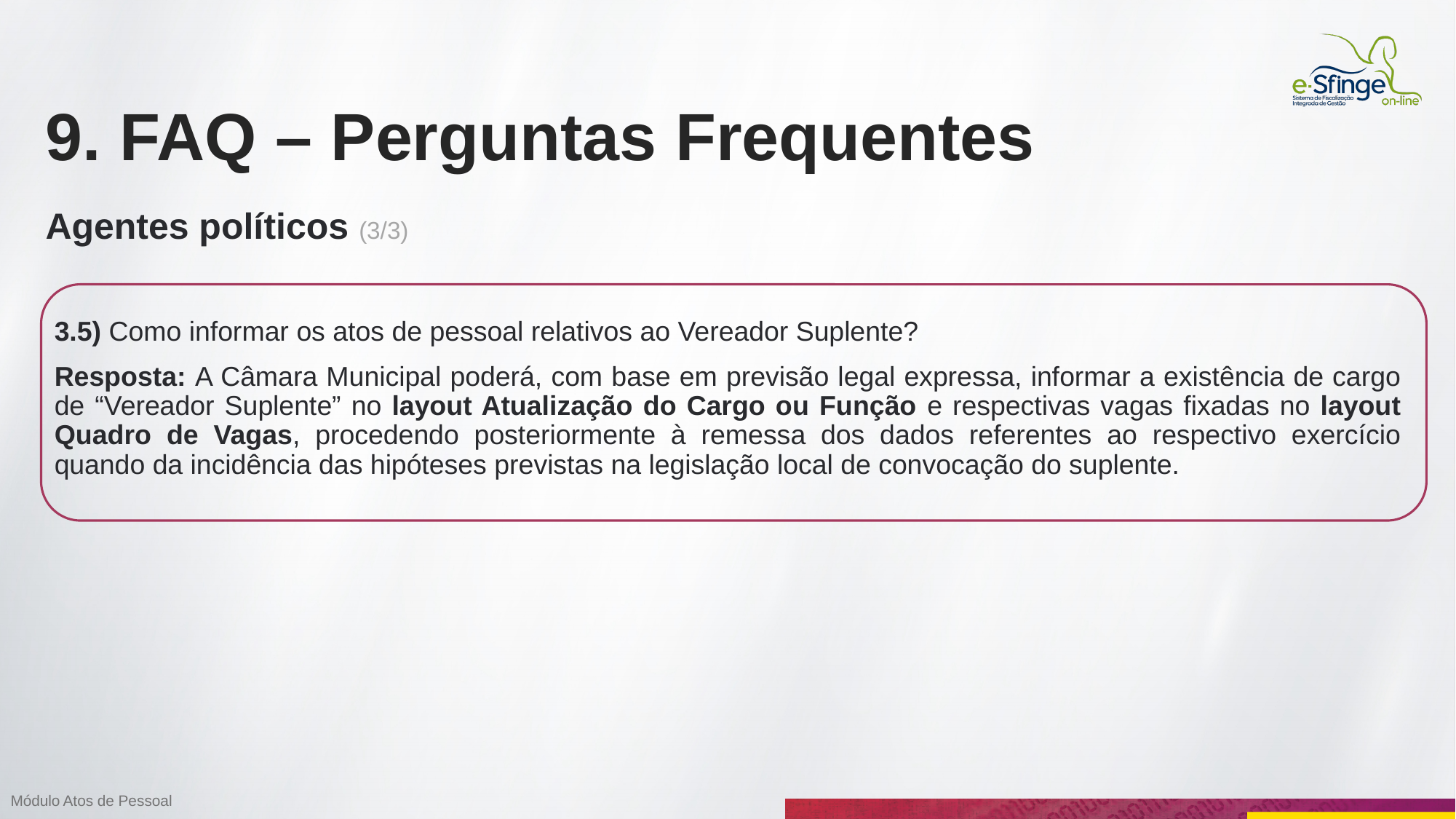

9. FAQ – Perguntas Frequentes
Agentes políticos (3/3)

3.5) Como informar os atos de pessoal relativos ao Vereador Suplente?
Resposta: A Câmara Municipal poderá, com base em previsão legal expressa, informar a existência de cargo de “Vereador Suplente” no layout Atualização do Cargo ou Função e respectivas vagas fixadas no layout Quadro de Vagas, procedendo posteriormente à remessa dos dados referentes ao respectivo exercício quando da incidência das hipóteses previstas na legislação local de convocação do suplente.
Módulo Atos de Pessoal